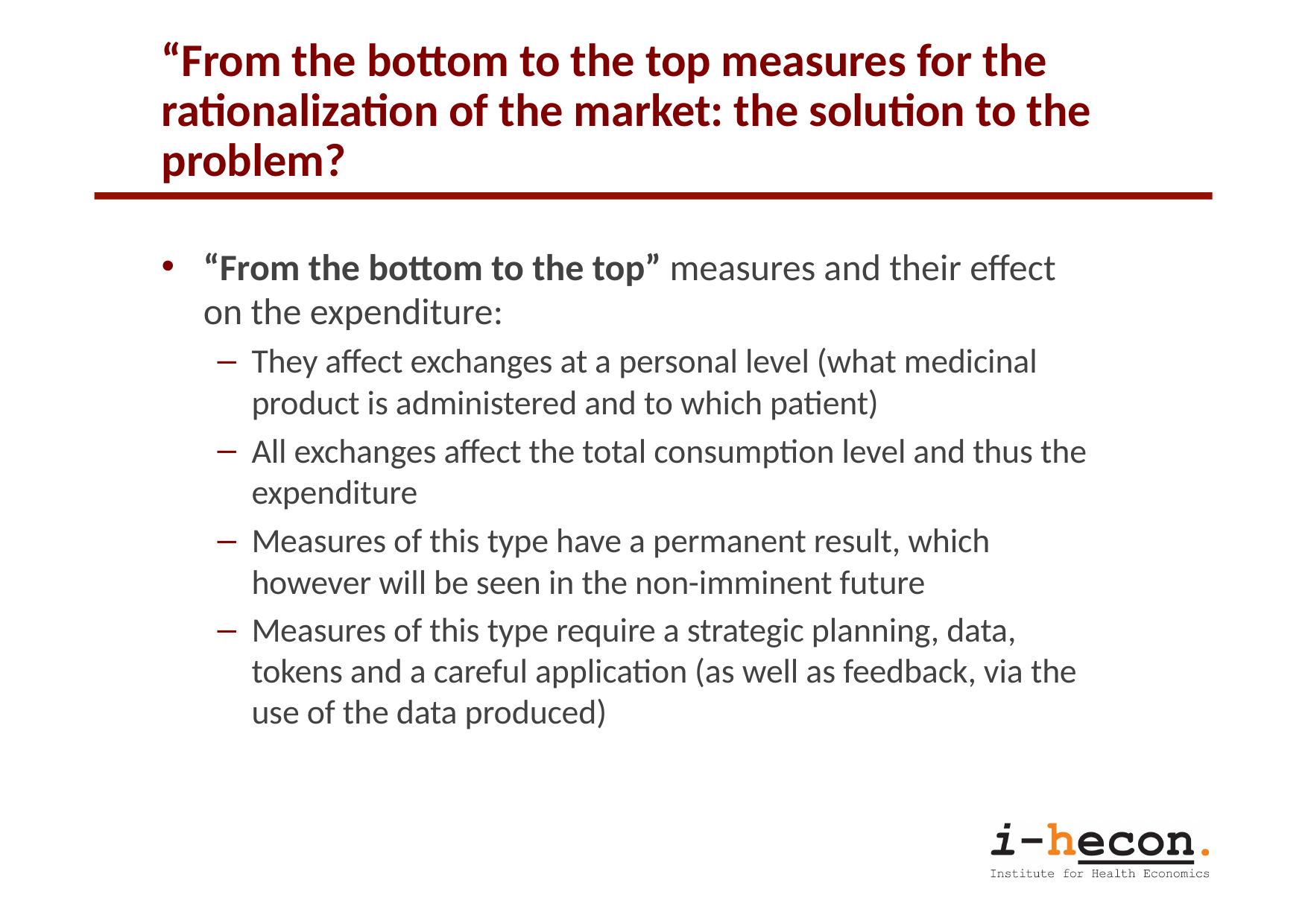

# “From the bottom to the top measures for the rationalization of the market: the solution to the problem?
“From the bottom to the top” measures and their effect on the expenditure:
They affect exchanges at a personal level (what medicinal product is administered and to which patient)
All exchanges affect the total consumption level and thus the expenditure
Measures of this type have a permanent result, which however will be seen in the non-imminent future
Measures of this type require a strategic planning, data, tokens and a careful application (as well as feedback, via the use of the data produced)

7